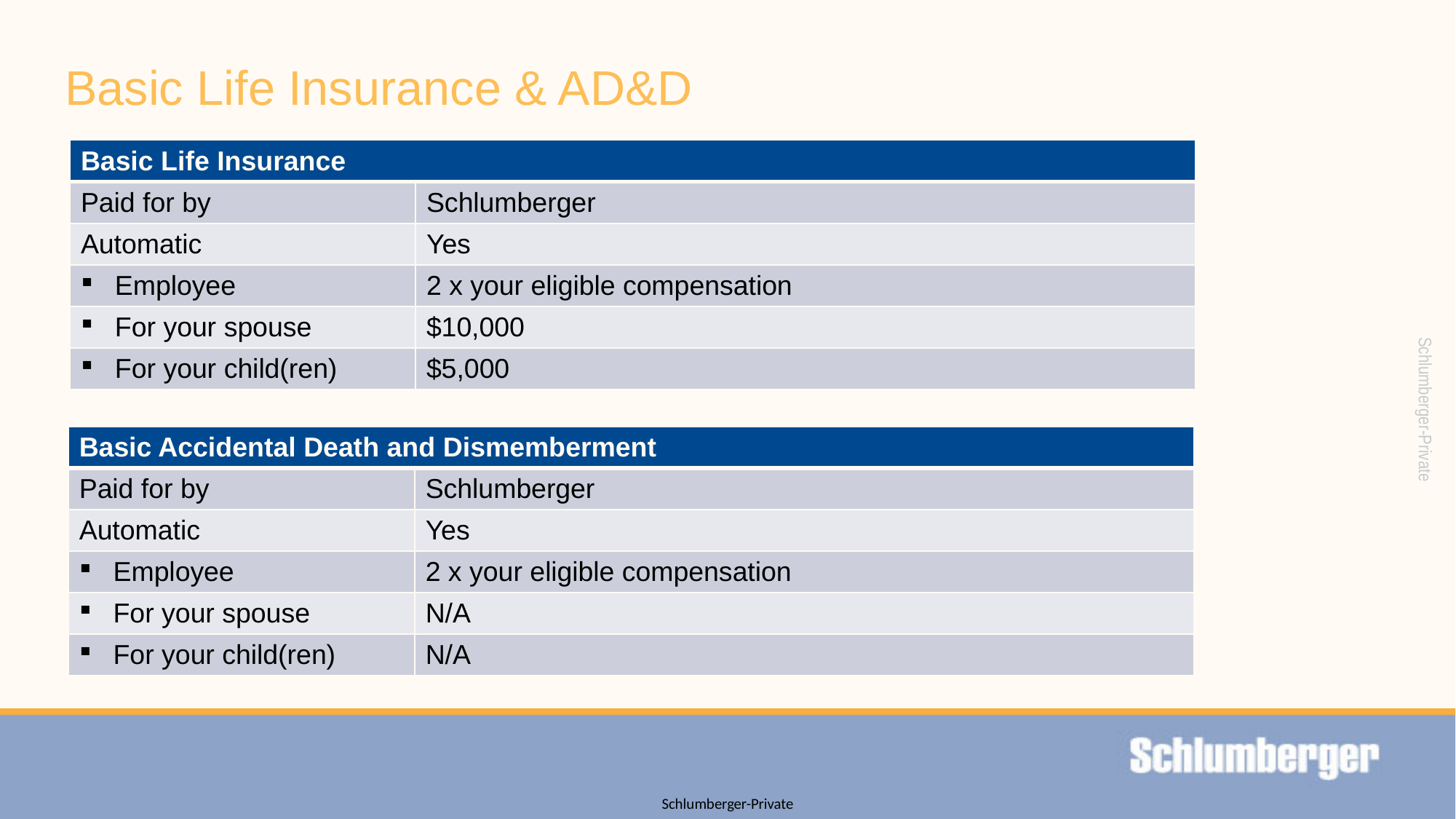

# Basic Life Insurance & AD&D
| Basic Life Insurance |  |
| --- | --- |
| Paid for by | Schlumberger |
| Automatic | Yes |
| Employee | 2 x your eligible compensation |
| For your spouse | $10,000 |
| For your child(ren) | $5,000 |
| Basic Accidental Death and Dismemberment |  |
| --- | --- |
| Paid for by | Schlumberger |
| Automatic | Yes |
| Employee | 2 x your eligible compensation |
| For your spouse | N/A |
| For your child(ren) | N/A |